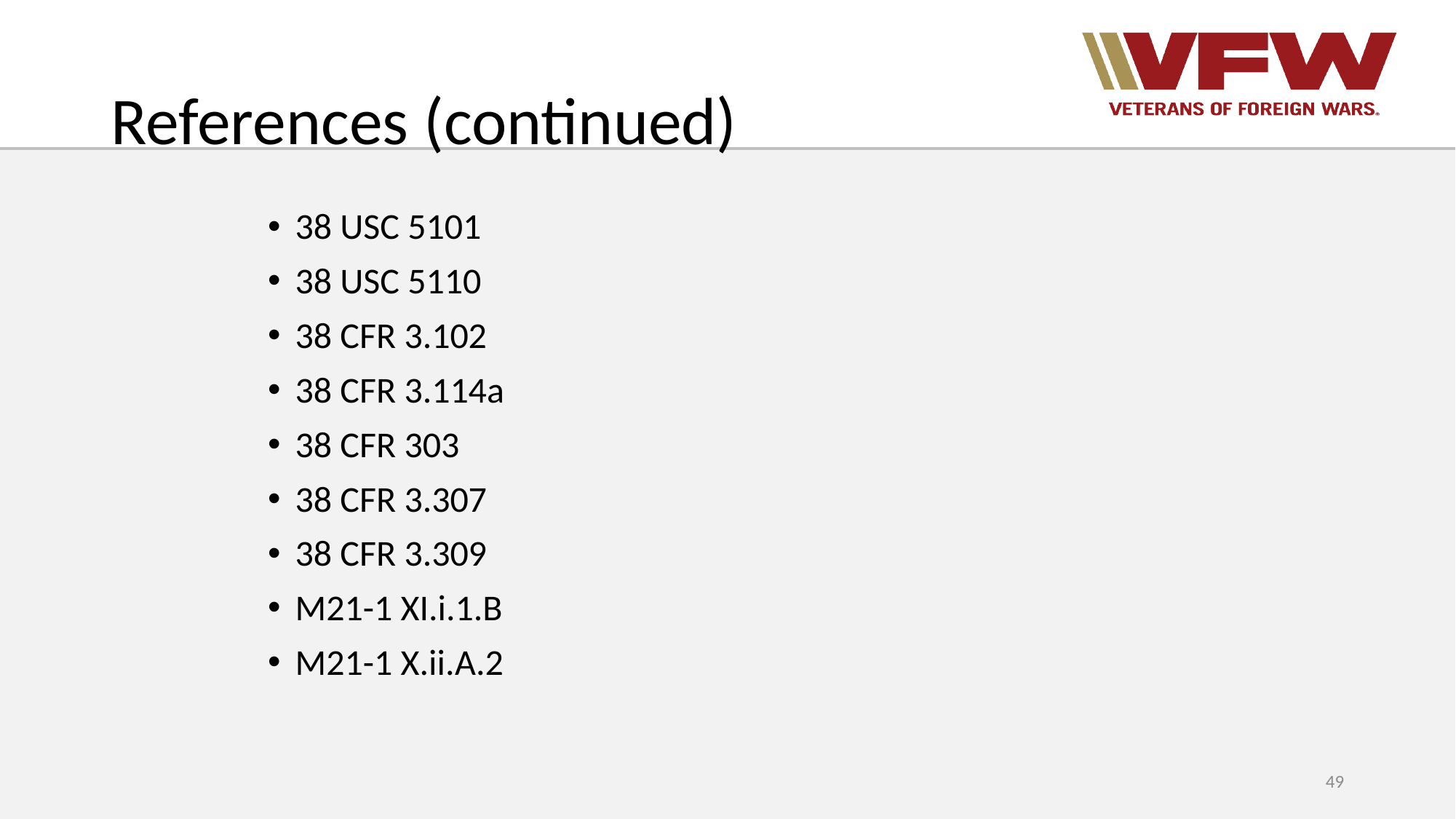

# References (continued)
38 USC 5101
38 USC 5110
38 CFR 3.102
38 CFR 3.114a
38 CFR 303
38 CFR 3.307
38 CFR 3.309
M21-1 XI.i.1.B
M21-1 X.ii.A.2
49